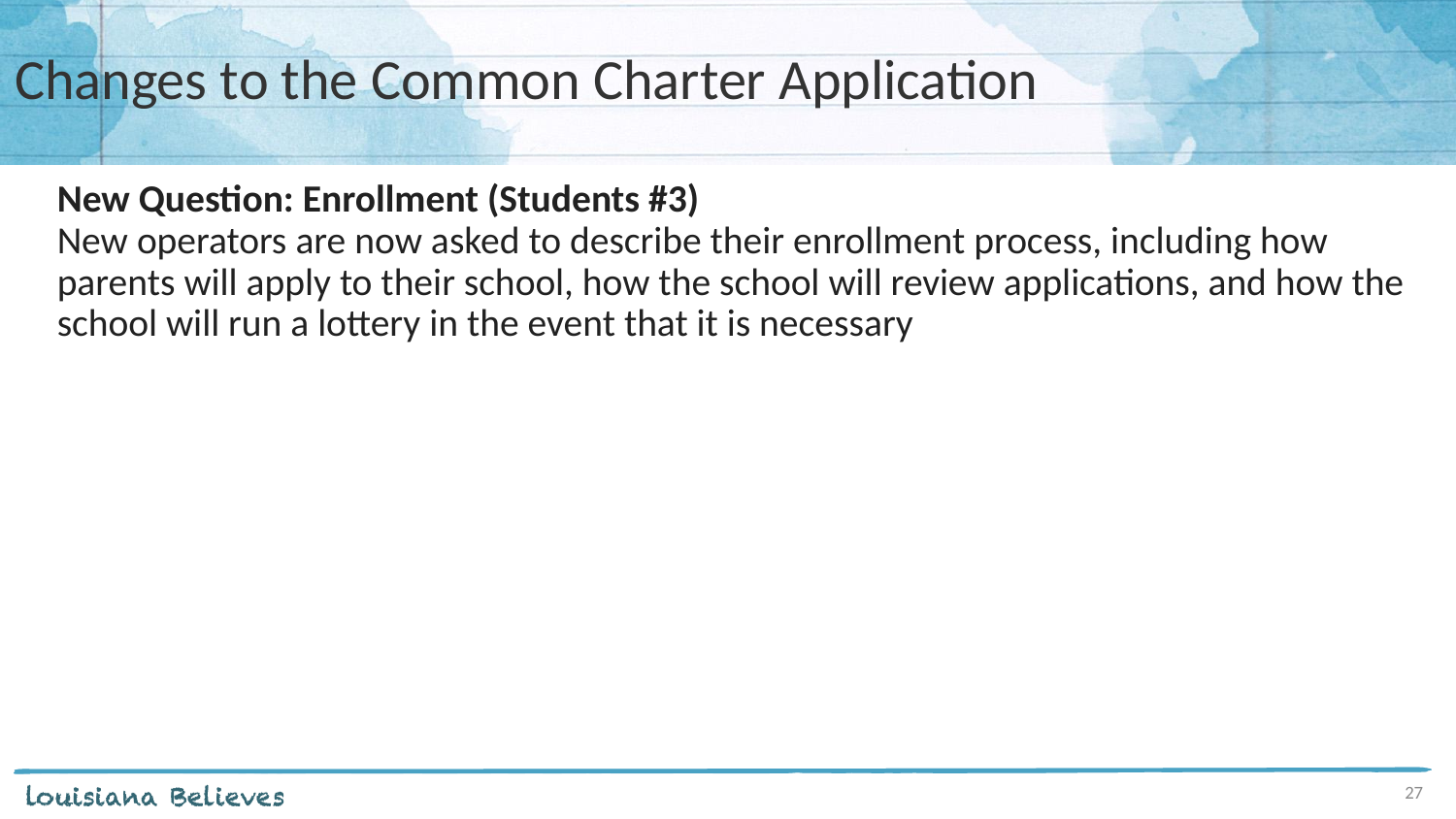

# Changes to the Common Charter Application
New Question: Enrollment (Students #3)
New operators are now asked to describe their enrollment process, including how parents will apply to their school, how the school will review applications, and how the school will run a lottery in the event that it is necessary